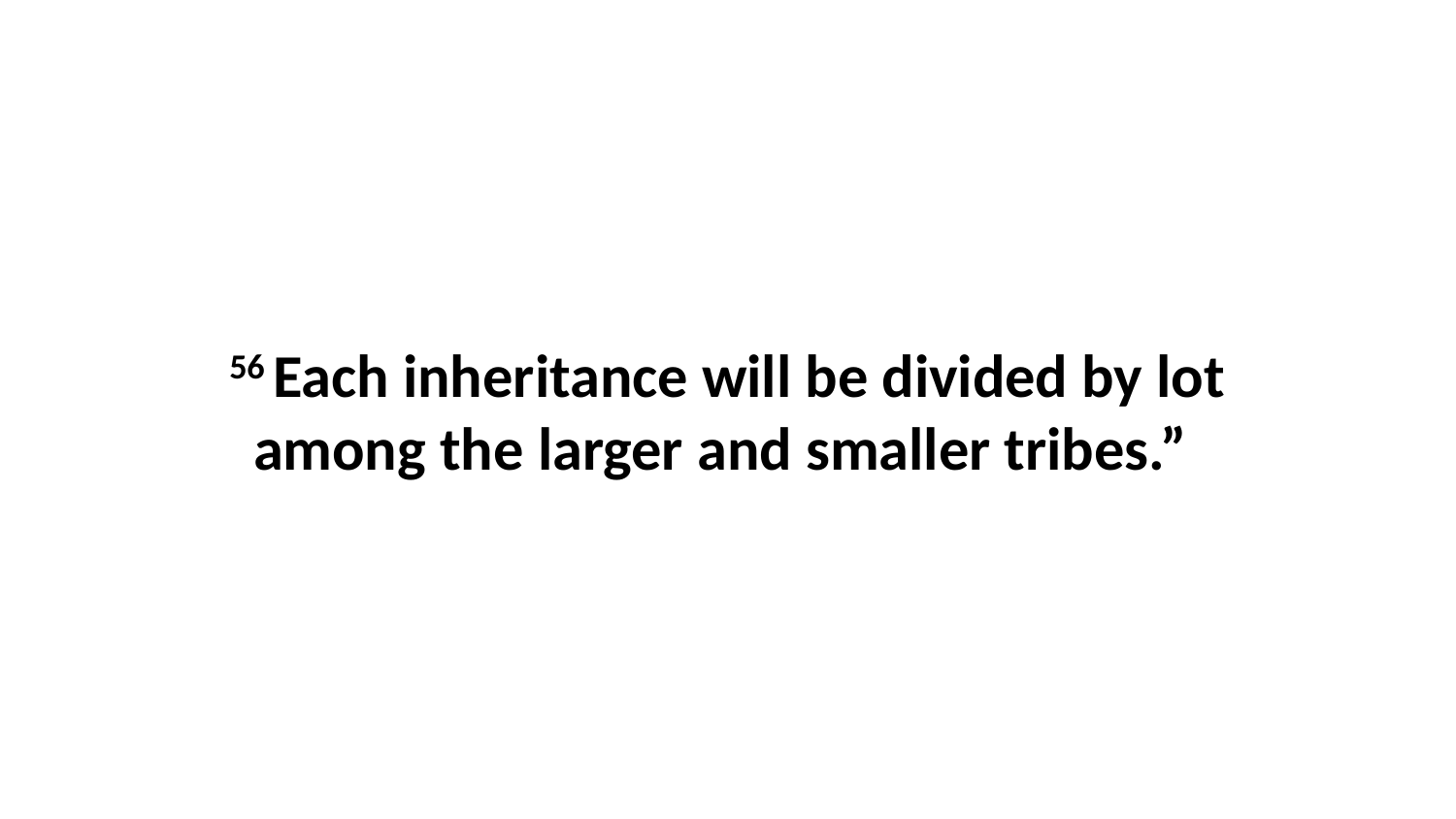

56 Each inheritance will be divided by lot among the larger and smaller tribes.”